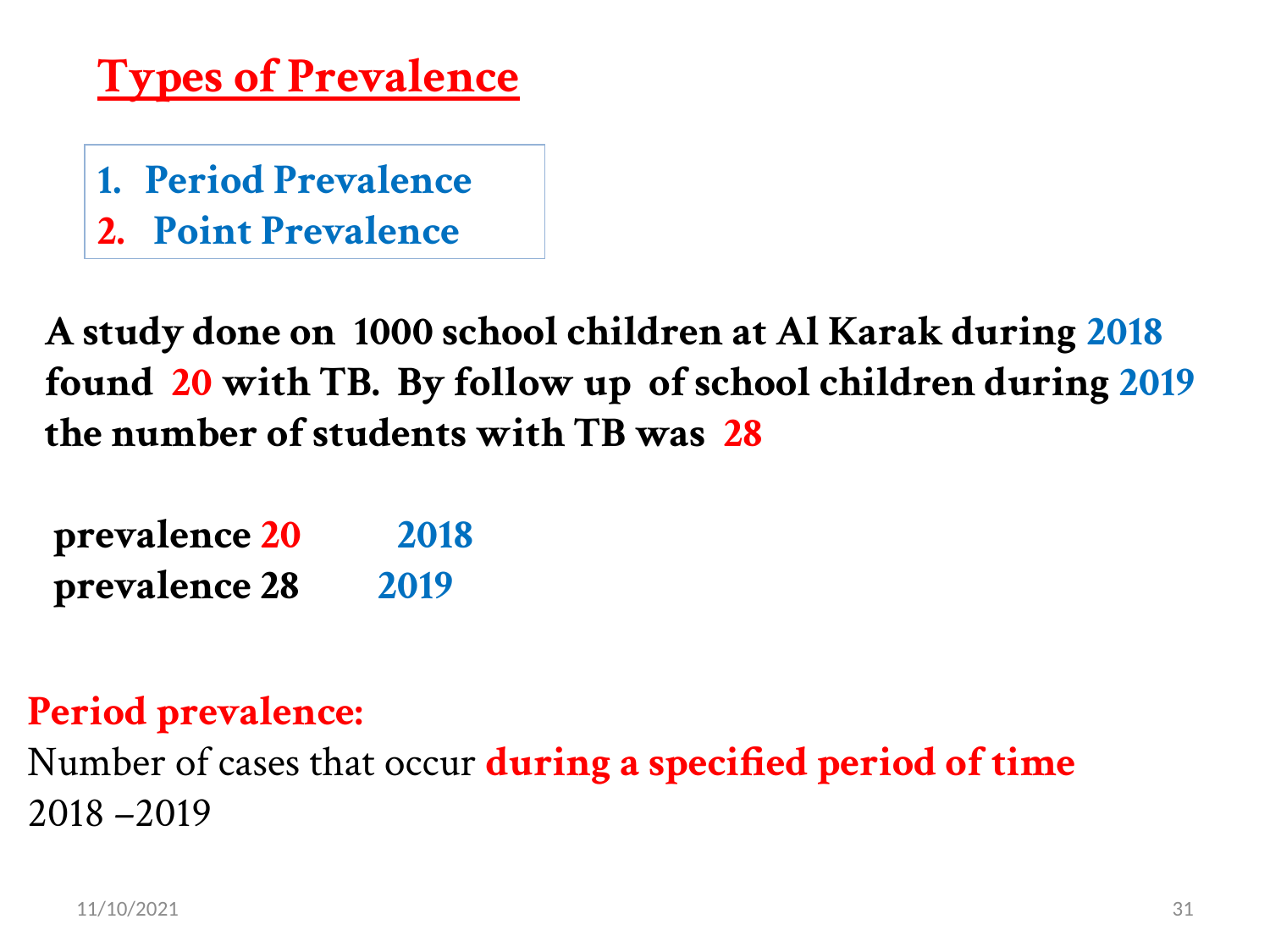

Types of Prevalence
Period Prevalence
 Point Prevalence
A study done on  1000 school children at Al Karak during 2018 found  20 with TB.  By follow up  of school children during 2019 the number of students with TB was  28

 prevalence 20           2018
 prevalence 28         2019
Period prevalence:
Number of cases that occur during a specified period of time
2018 –2019
11/10/2021
31